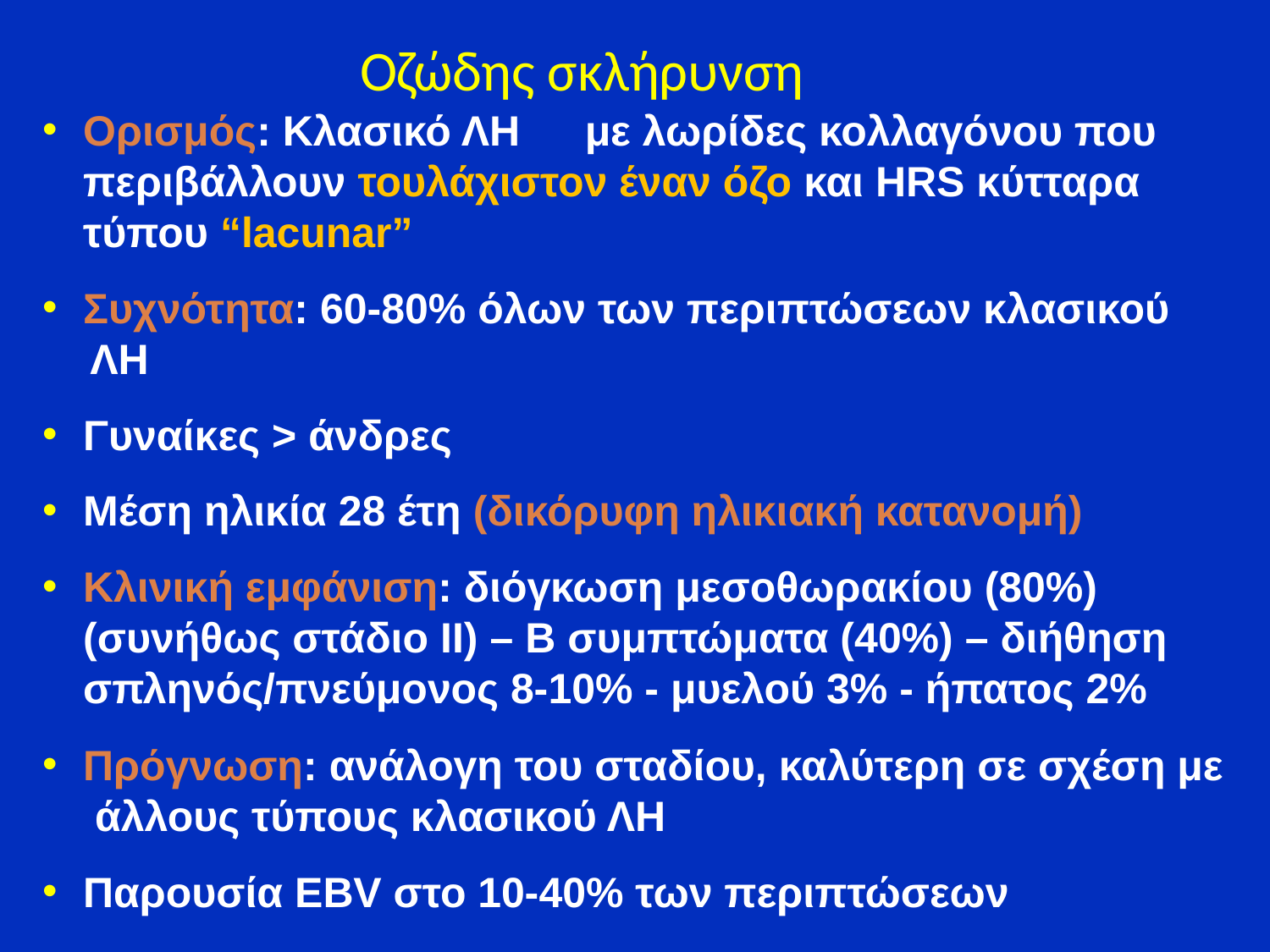

# Oζώδης σκλήρυνση
Ορισμός: Κλασικό ΛΗ	με λωρίδες κολλαγόνου που  περιβάλλουν τουλάχιστον έναν όζο και HRS κύτταρα  τύπου “lacunar”
Συχνότητα: 60-80% όλων των περιπτώσεων κλασικού
    ΛΗ
Γυναίκες > άνδρες
Μέση ηλικία 28 έτη (δικόρυφη ηλικιακή κατανομή)
Κλινική εμφάνιση: διόγκωση μεσοθωρακίου (80%)  (συνήθως στάδιο ΙΙ) – Β συμπτώματα (40%) – διήθηση  σπληνός/πνεύμονος 8-10% - μυελού 3% - ήπατος 2%
Πρόγνωση: ανάλογη του σταδίου, καλύτερη σε σχέση με  άλλους τύπους κλασικού ΛΗ
Παρουσία EBV στο 10-40% των περιπτώσεων